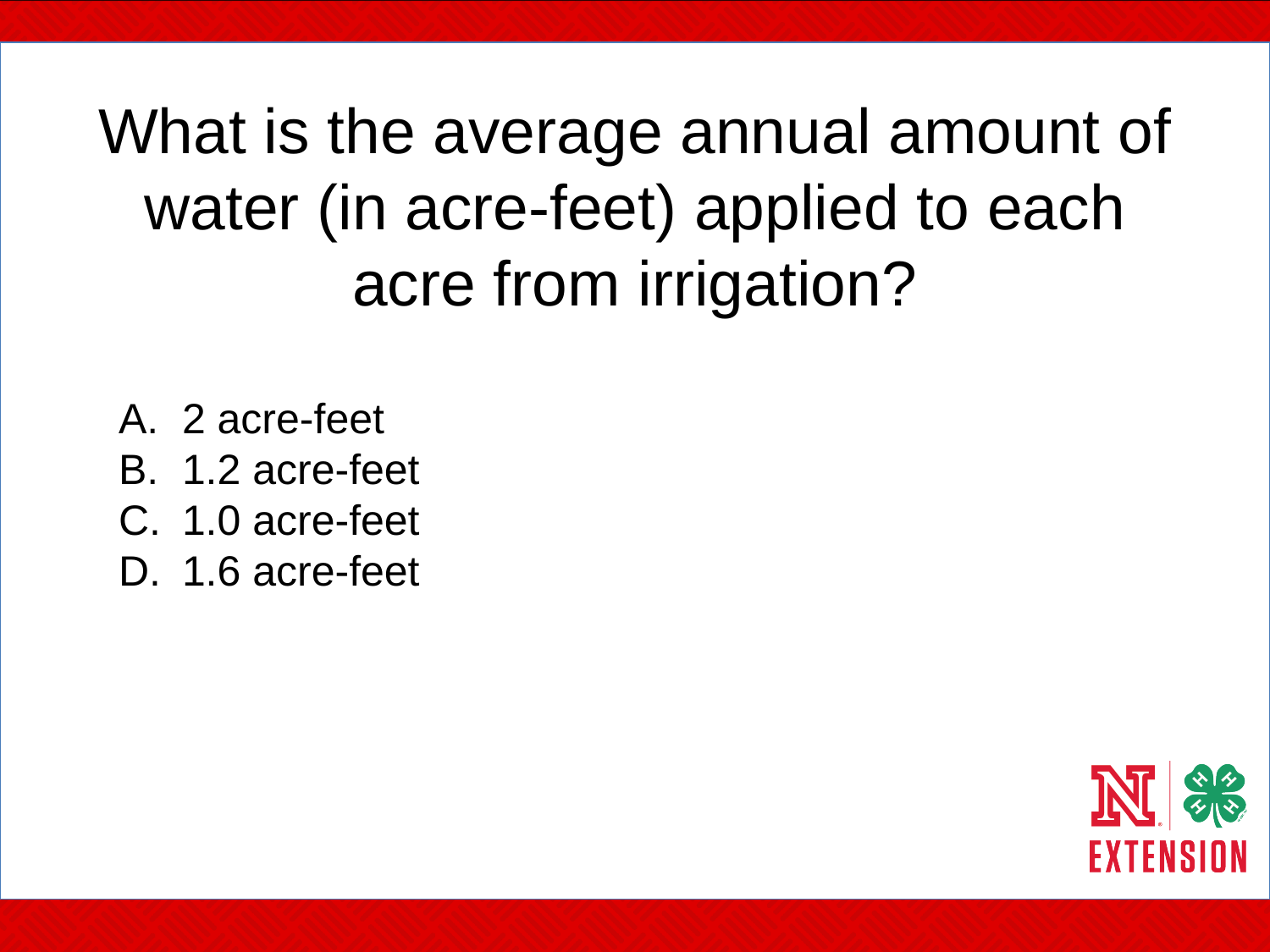

# What is the average annual amount of water (in acre-feet) applied to each acre from irrigation?
2 acre-feet
1.2 acre-feet
1.0 acre-feet
1.6 acre-feet